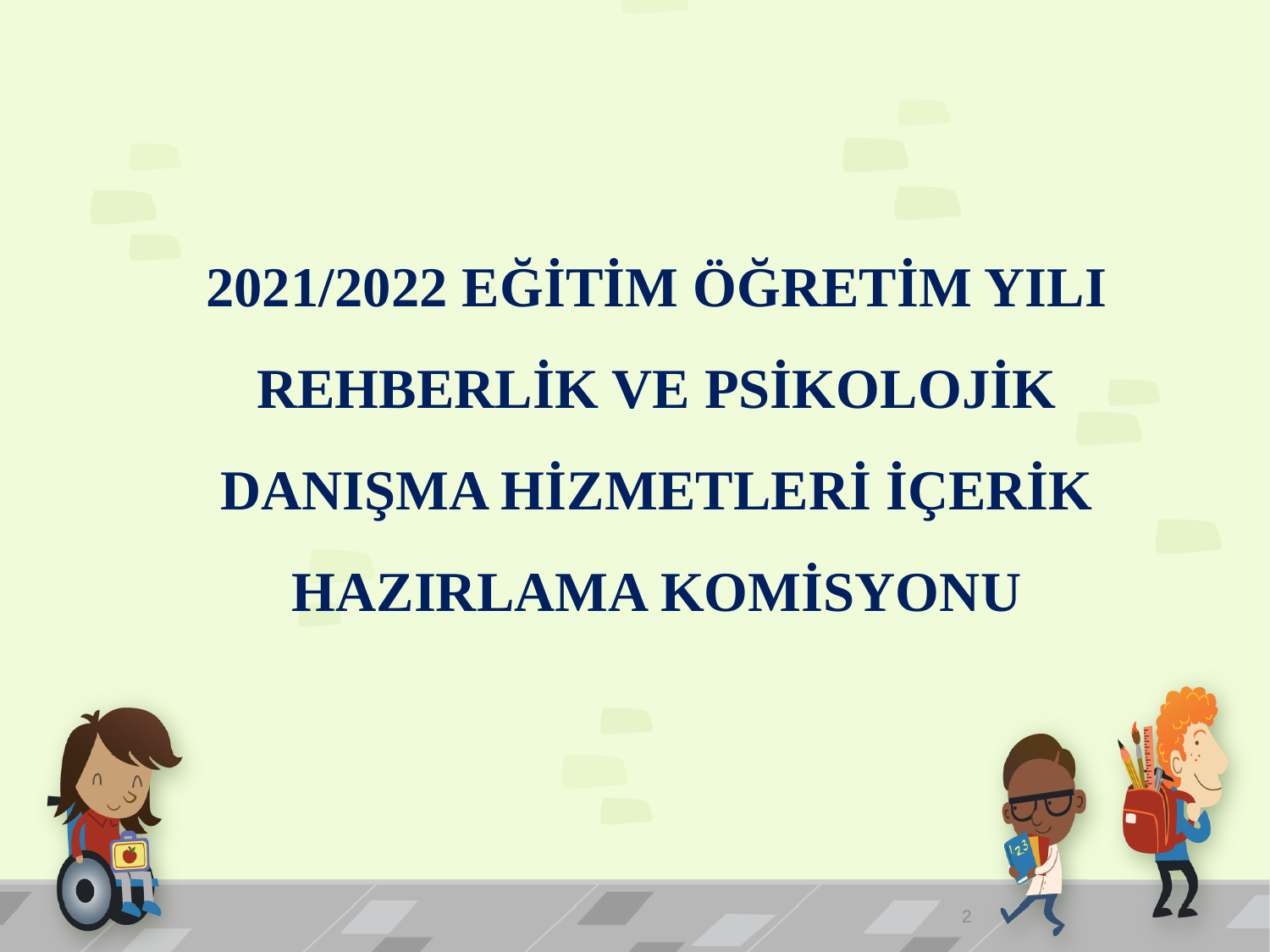

# 2021/2022 EĞİTİM ÖĞRETİM YILI REHBERLİK VE PSİKOLOJİK DANIŞMA HİZMETLERİ İÇERİK HAZIRLAMA KOMİSYONU
2